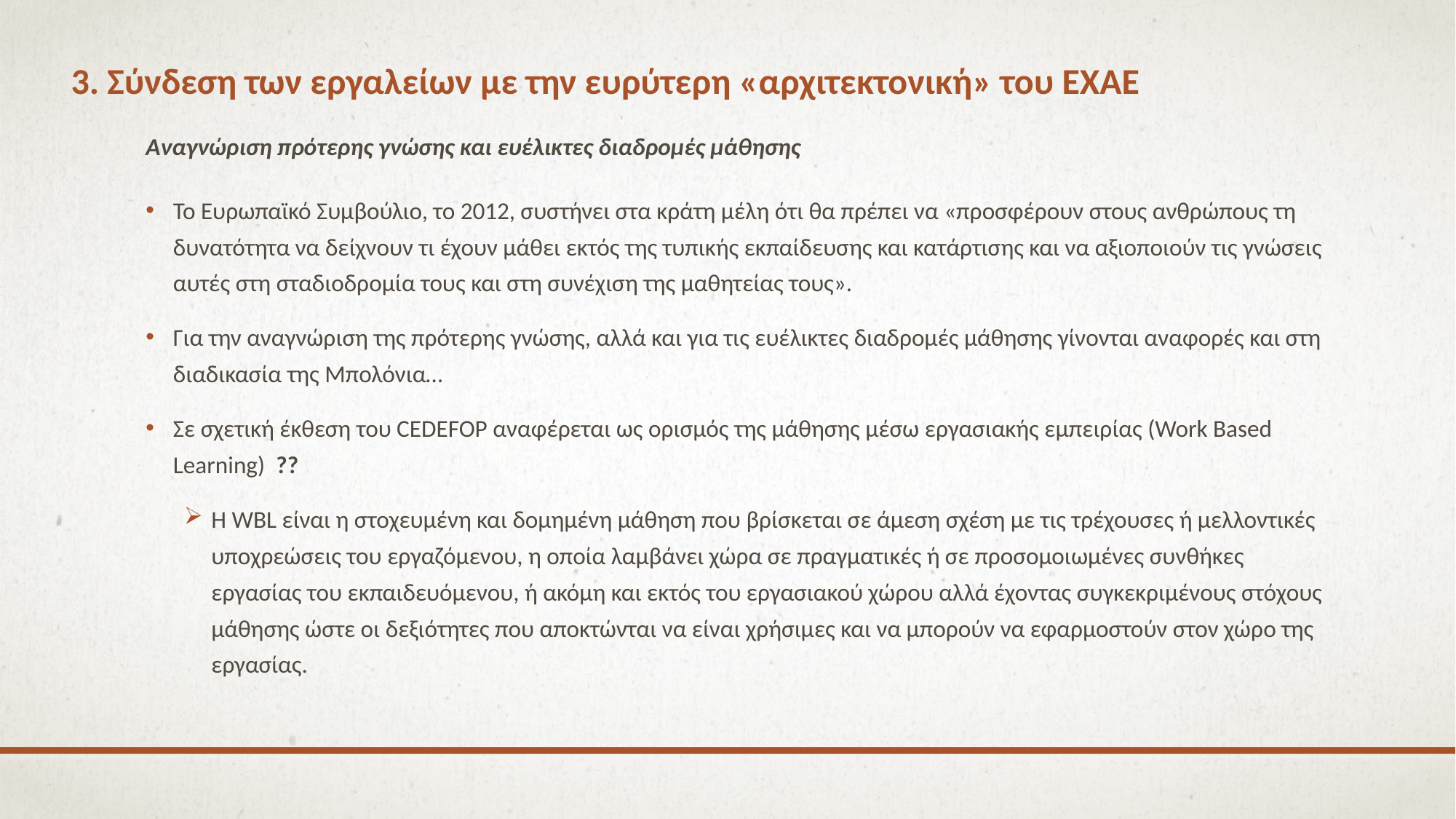

# 3. Σύνδεση των εργαλείων με την ευρύτερη «αρχιτεκτονική» του ΕΧΑΕ
Αναγνώριση πρότερης γνώσης και ευέλικτες διαδρομές μάθησης
Το Ευρωπαϊκό Συμβούλιο, το 2012, συστήνει στα κράτη μέλη ότι θα πρέπει να «προσφέρουν στους ανθρώπους τη δυνατότητα να δείχνουν τι έχουν μάθει εκτός της τυπικής εκπαίδευσης και κατάρτισης και να αξιοποιούν τις γνώσεις αυτές στη σταδιοδρομία τους και στη συνέχιση της μαθητείας τους».
Για την αναγνώριση της πρότερης γνώσης, αλλά και για τις ευέλικτες διαδρομές μάθησης γίνονται αναφορές και στη διαδικασία της Μπολόνια…
Σε σχετική έκθεση του CEDEFOP αναφέρεται ως ορισμός της μάθησης μέσω εργασιακής εμπειρίας (Work Based Learning)  ??
Η WBL είναι η στοχευμένη και δομημένη μάθηση που βρίσκεται σε άμεση σχέση με τις τρέχουσες ή μελλοντικές υποχρεώσεις του εργαζόμενου, η οποία λαμβάνει χώρα σε πραγματικές ή σε προσομοιωμένες συνθήκες εργασίας του εκπαιδευόμενου, ή ακόμη και εκτός του εργασιακού χώρου αλλά έχοντας συγκεκριμένους στόχους μάθησης ώστε οι δεξιότητες που αποκτώνται να είναι χρήσιμες και να μπορούν να εφαρμοστούν στον χώρο της εργασίας.